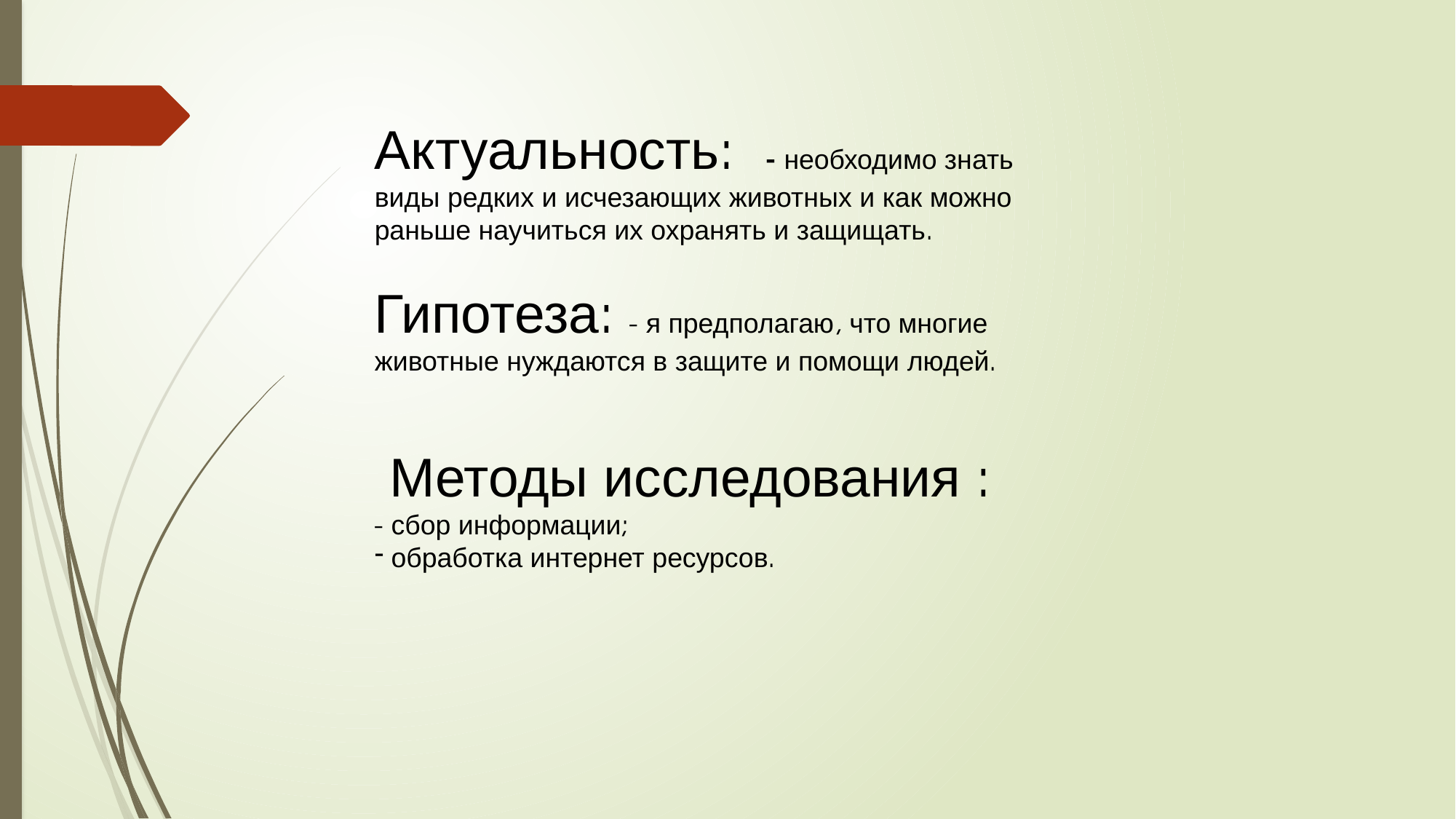

Актуальность:  - необходимо знать виды редких и исчезающих животных и как можно раньше научиться их охранять и защищать.

Гипотеза: - я предполагаю, что многие животные нуждаются в защите и помощи людей.

 Методы исследования :
- сбор информации;
 обработка интернет ресурсов.